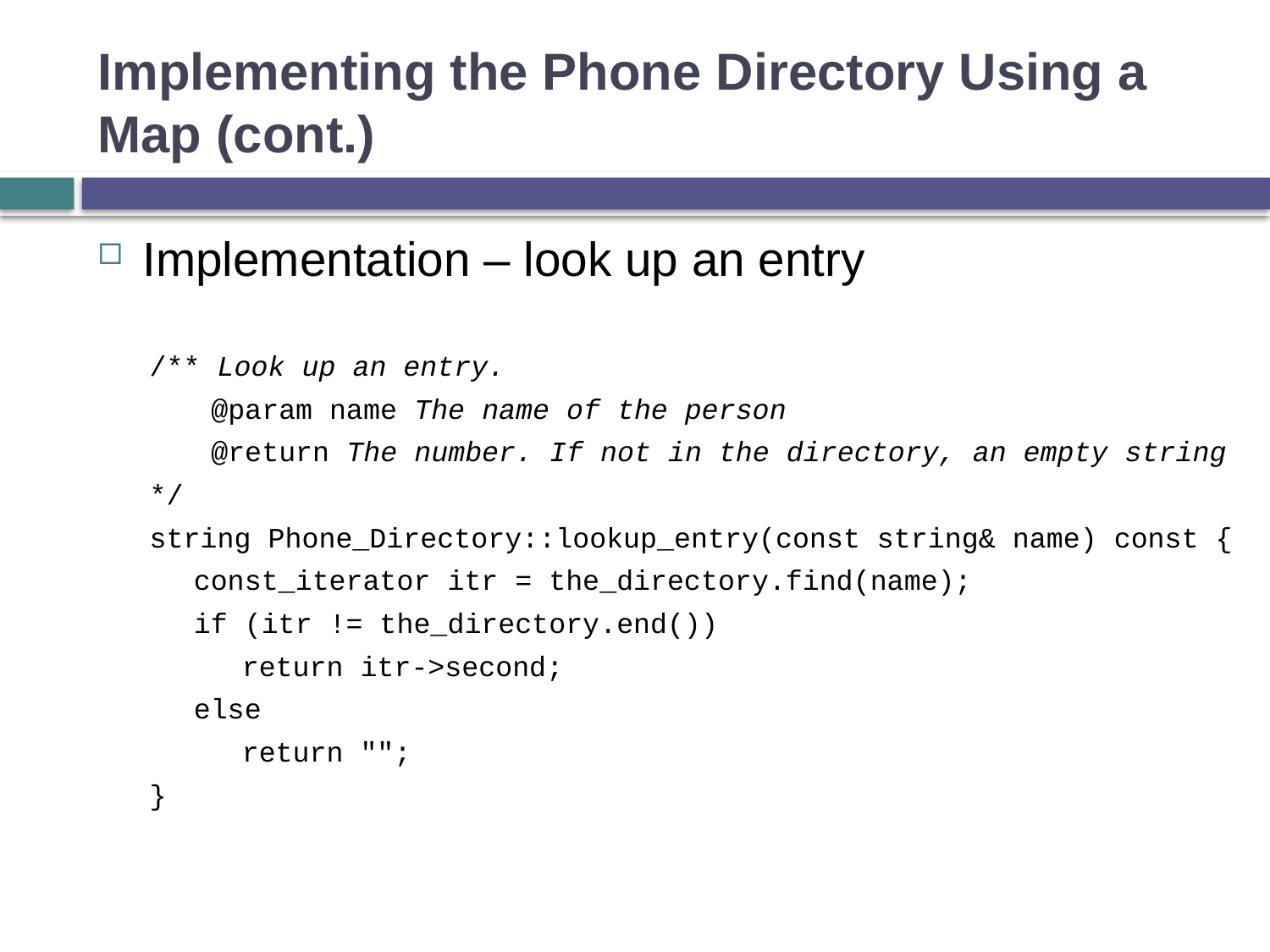

# Implementing the Phone Directory Using a Map (cont.)
Implementation – look up an entry

/** Look up an entry.
@param name The name of the person
@return The number. If not in the directory, an empty string
*/
string Phone_Directory::lookup_entry(const string& name) const {
const_iterator itr = the_directory.find(name);
if (itr != the_directory.end())
return itr->second;
else
return "";
}